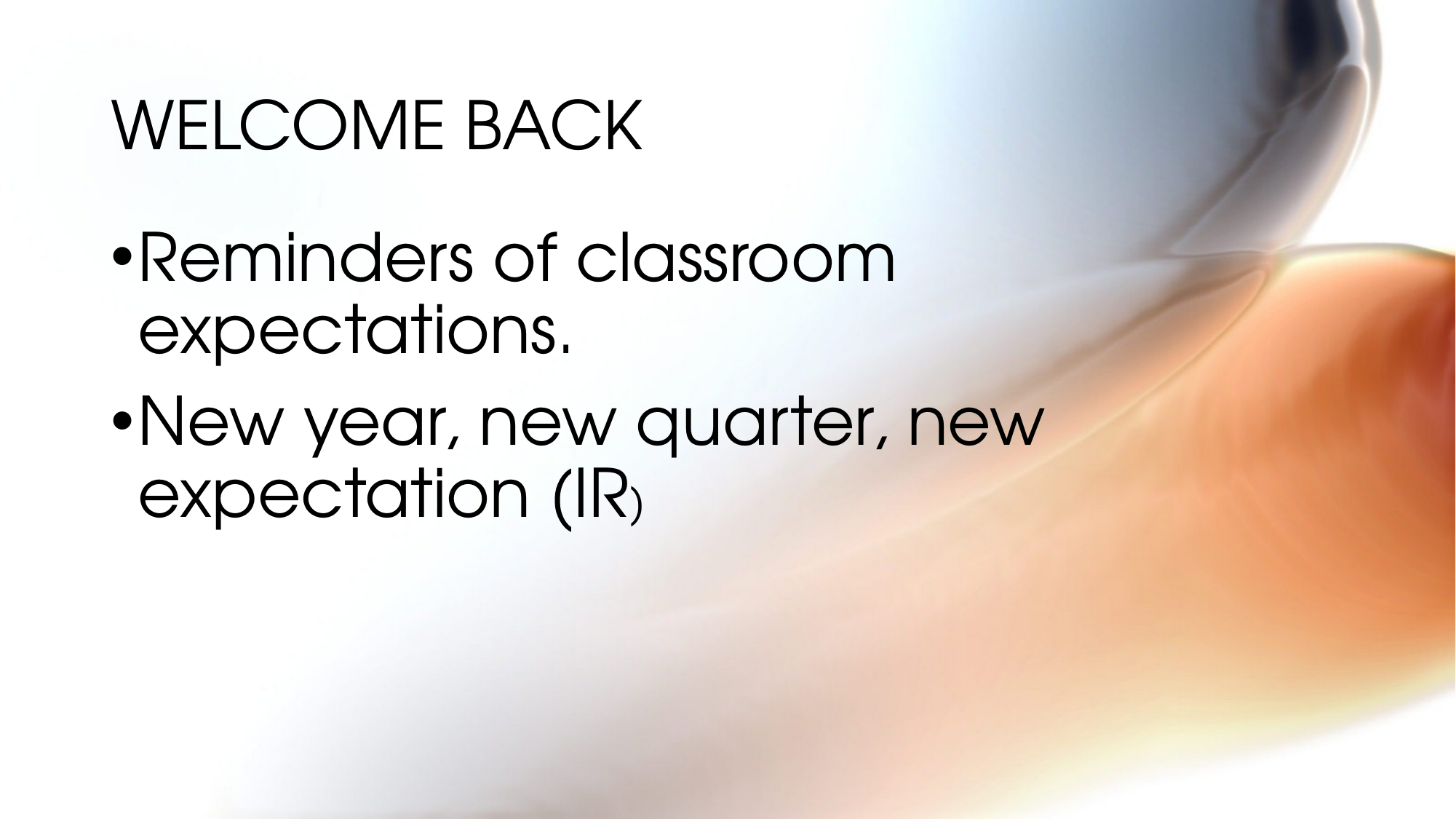

# WELCOME BACK
Reminders of classroom expectations.
New year, new quarter, new expectation (IR)